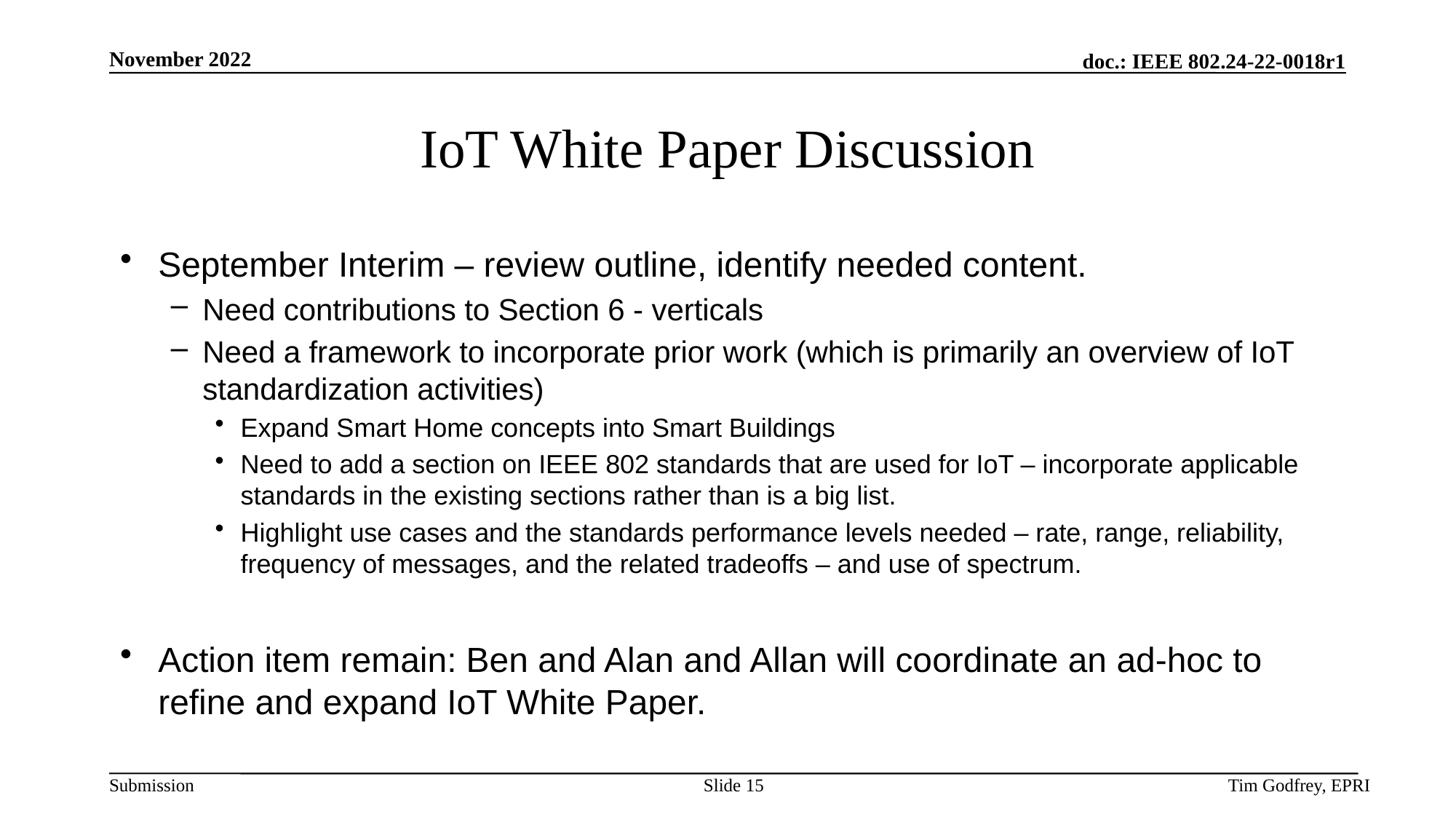

# IoT White Paper Discussion
September Interim – review outline, identify needed content.
Need contributions to Section 6 - verticals
Need a framework to incorporate prior work (which is primarily an overview of IoT standardization activities)
Expand Smart Home concepts into Smart Buildings
Need to add a section on IEEE 802 standards that are used for IoT – incorporate applicable standards in the existing sections rather than is a big list.
Highlight use cases and the standards performance levels needed – rate, range, reliability, frequency of messages, and the related tradeoffs – and use of spectrum.

Action item remain: Ben and Alan and Allan will coordinate an ad-hoc to refine and expand IoT White Paper.

Slide 15
Tim Godfrey, EPRI